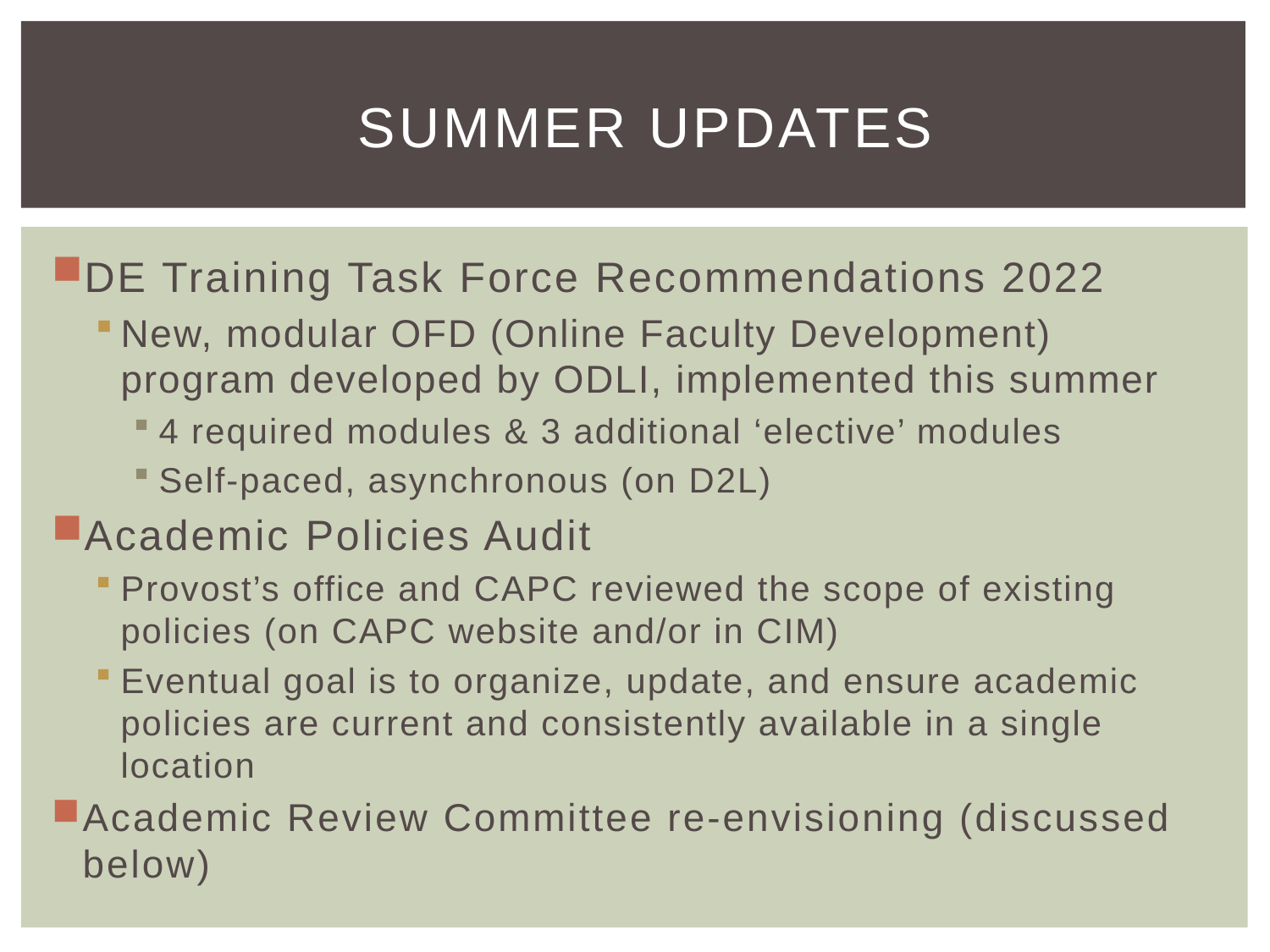

# Summer updates
DE Training Task Force Recommendations 2022
New, modular OFD (Online Faculty Development) program developed by ODLI, implemented this summer
4 required modules & 3 additional ‘elective’ modules
Self-paced, asynchronous (on D2L)
Academic Policies Audit
Provost’s office and CAPC reviewed the scope of existing policies (on CAPC website and/or in CIM)
Eventual goal is to organize, update, and ensure academic policies are current and consistently available in a single location
Academic Review Committee re-envisioning (discussed below)